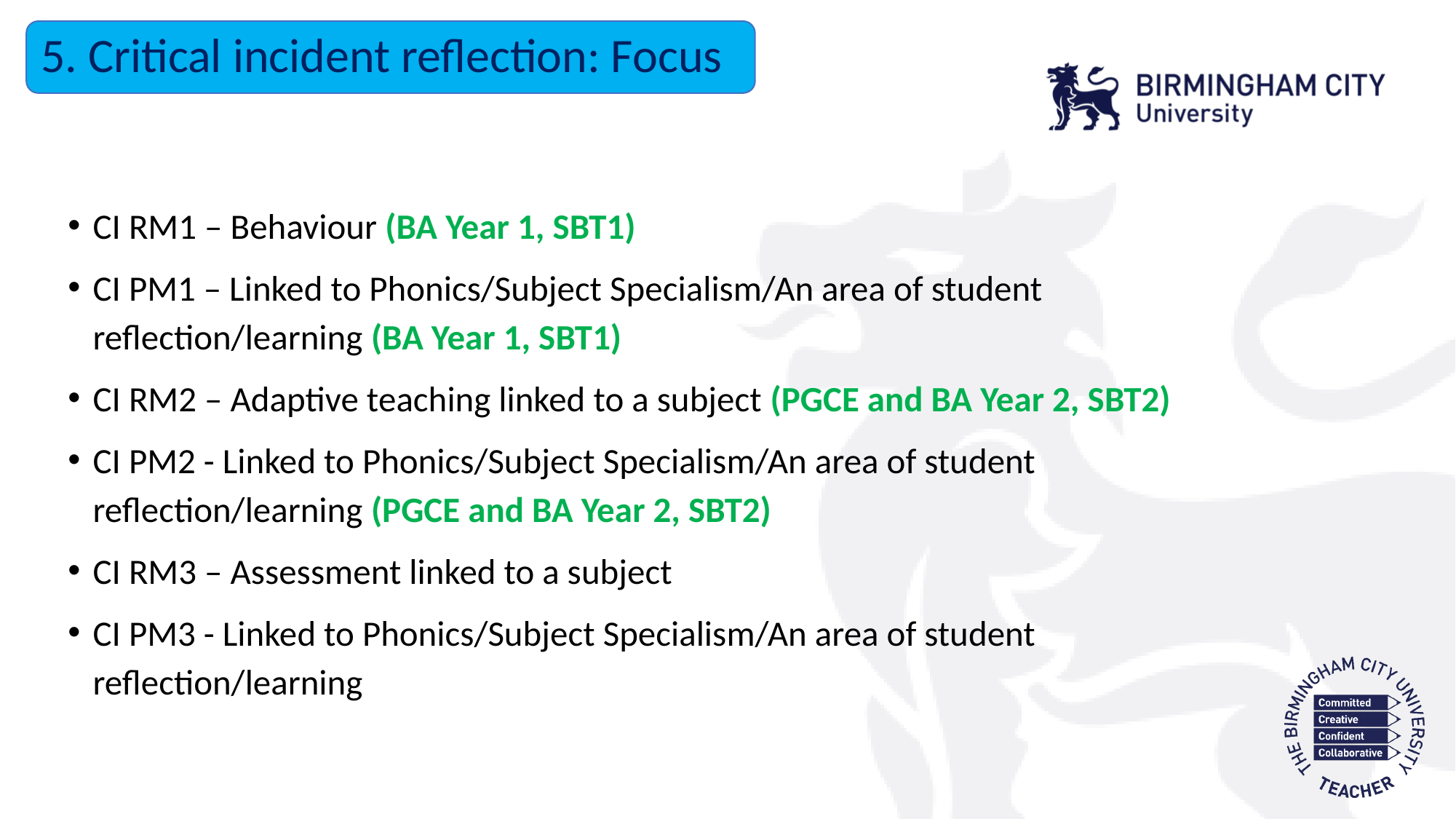

5. Critical incident reflection: Focus
CI RM1 – Behaviour (BA Year 1, SBT1)
CI PM1 – Linked to Phonics/Subject Specialism/An area of student reflection/learning (BA Year 1, SBT1)
CI RM2 – Adaptive teaching linked to a subject (PGCE and BA Year 2, SBT2)
CI PM2 - Linked to Phonics/Subject Specialism/An area of student reflection/learning (PGCE and BA Year 2, SBT2)
CI RM3 – Assessment linked to a subject
CI PM3 - Linked to Phonics/Subject Specialism/An area of student reflection/learning